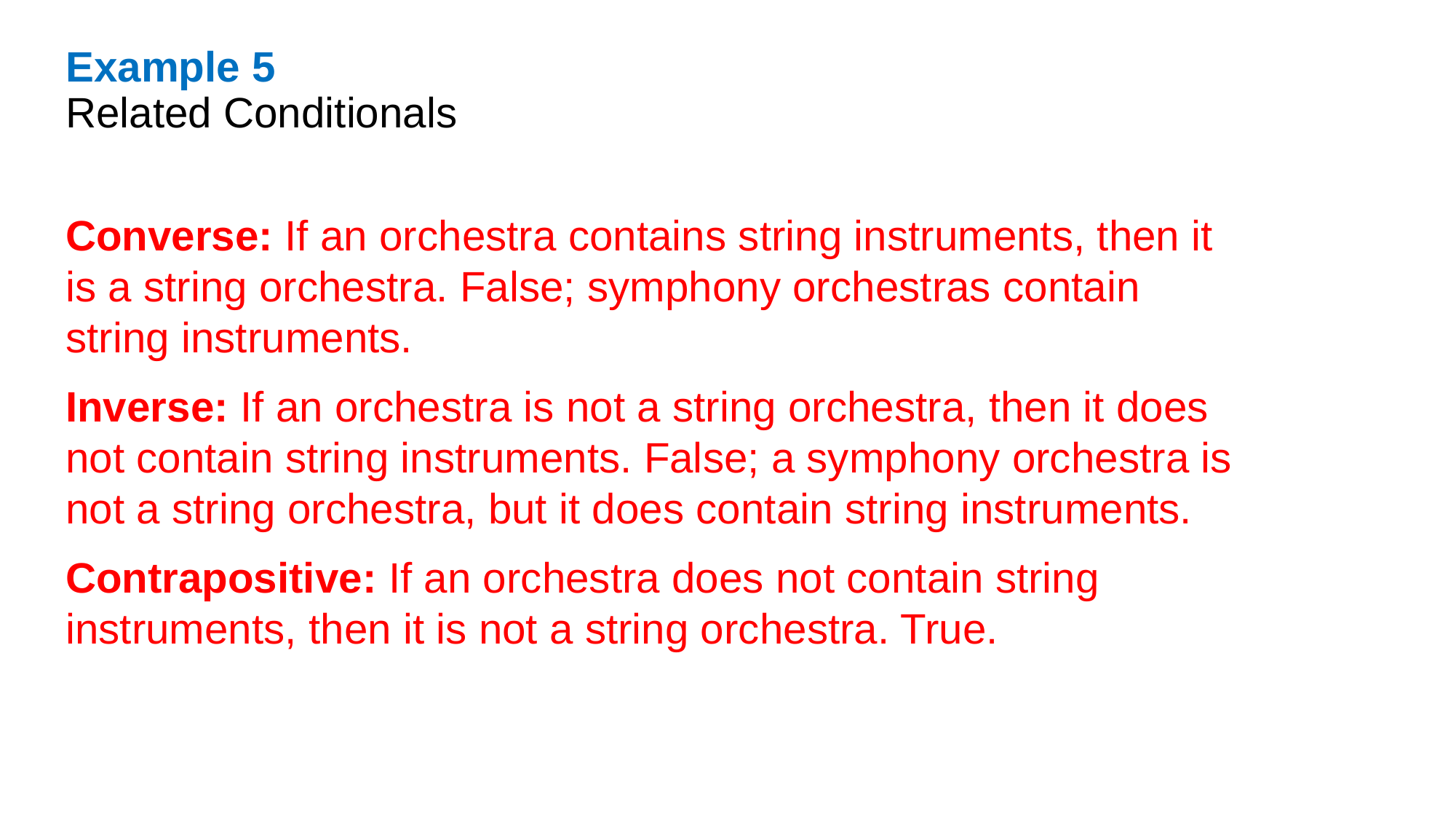

Example 5
Related Conditionals
Converse: If an orchestra contains string instruments, then it is a string orchestra. False; symphony orchestras contain string instruments.
Inverse: If an orchestra is not a string orchestra, then it does not contain string instruments. False; a symphony orchestra is not a string orchestra, but it does contain string instruments.
Contrapositive: If an orchestra does not contain string instruments, then it is not a string orchestra. True.